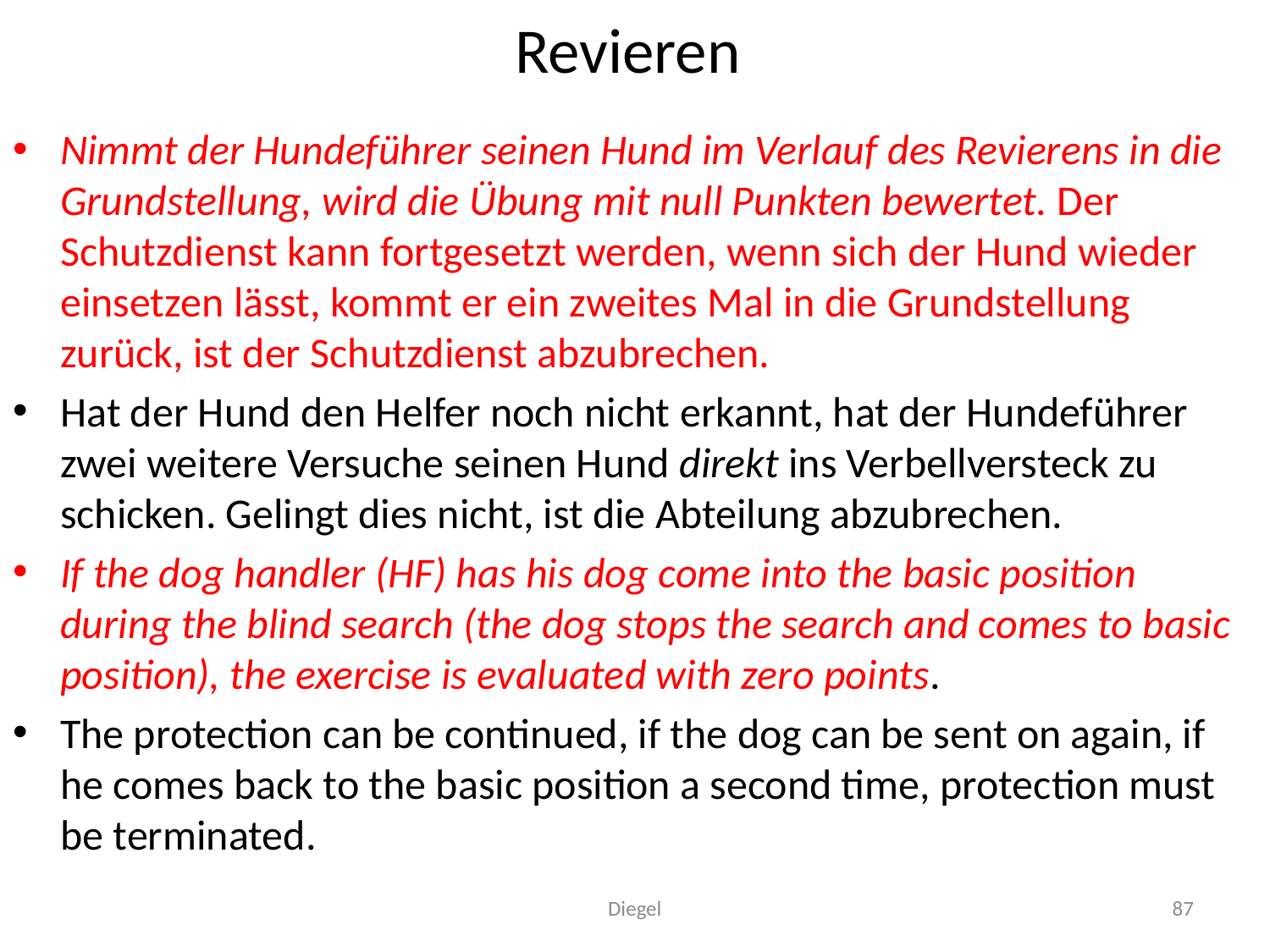

# Revieren
Nimmt der Hundeführer seinen Hund im Verlauf des Revierens in die Grundstellung, wird die Übung mit null Punkten bewertet. Der Schutzdienst kann fortgesetzt werden, wenn sich der Hund wieder einsetzen lässt, kommt er ein zweites Mal in die Grundstellung zurück, ist der Schutzdienst abzubrechen.
Hat der Hund den Helfer noch nicht erkannt, hat der Hundeführer zwei weitere Versuche seinen Hund direkt ins Verbellversteck zu schicken. Gelingt dies nicht, ist die Abteilung abzubrechen.
If the dog handler (HF) has his dog come into the basic position during the blind search (the dog stops the search and comes to basic position), the exercise is evaluated with zero points.
The protection can be continued, if the dog can be sent on again, if he comes back to the basic position a second time, protection must be terminated.

Diegel
87